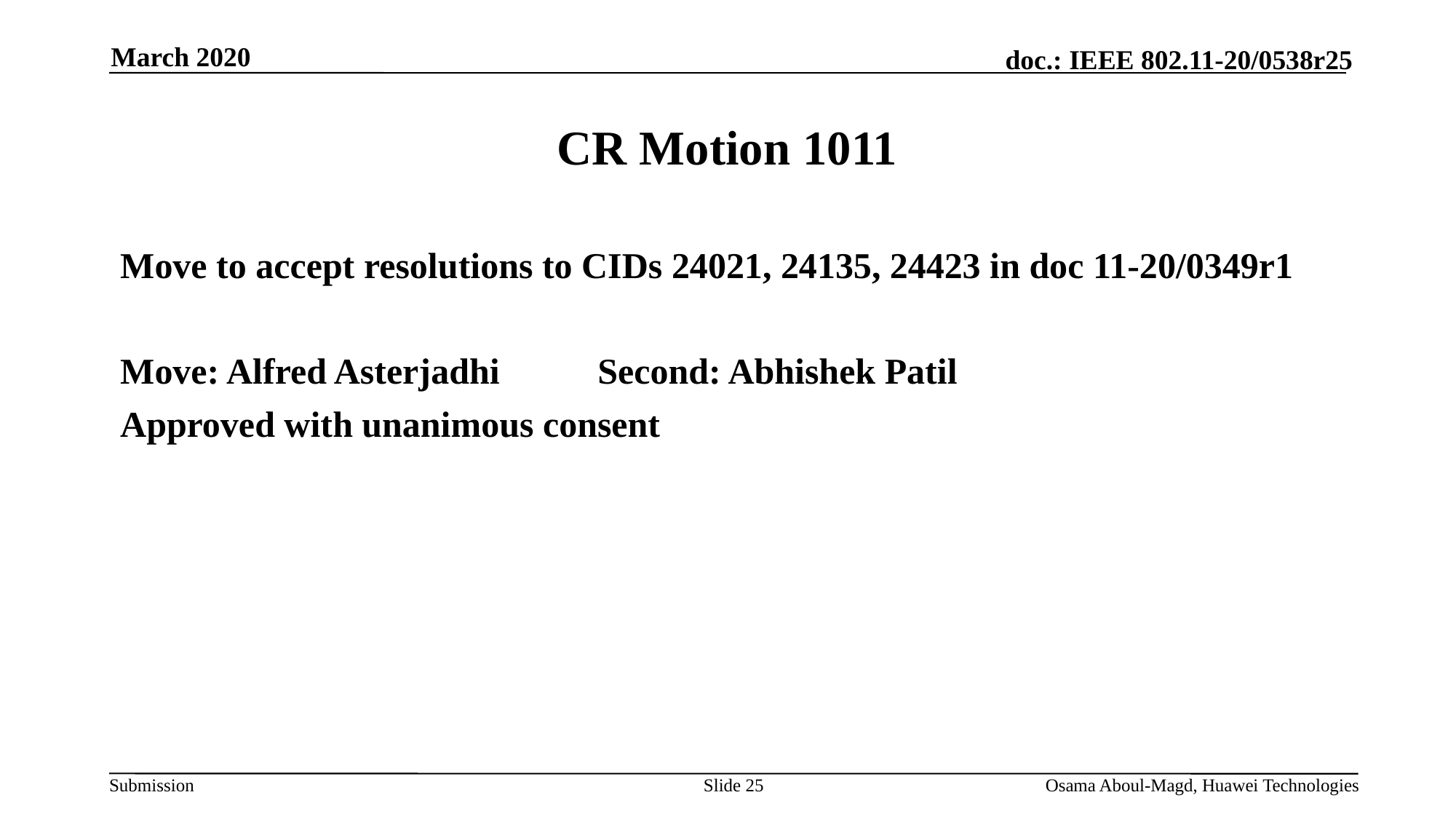

March 2020
# CR Motion 1011
Move to accept resolutions to CIDs 24021, 24135, 24423 in doc 11-20/0349r1

Move: Alfred Asterjadhi	Second: Abhishek Patil
Approved with unanimous consent

Slide 25
Osama Aboul-Magd, Huawei Technologies